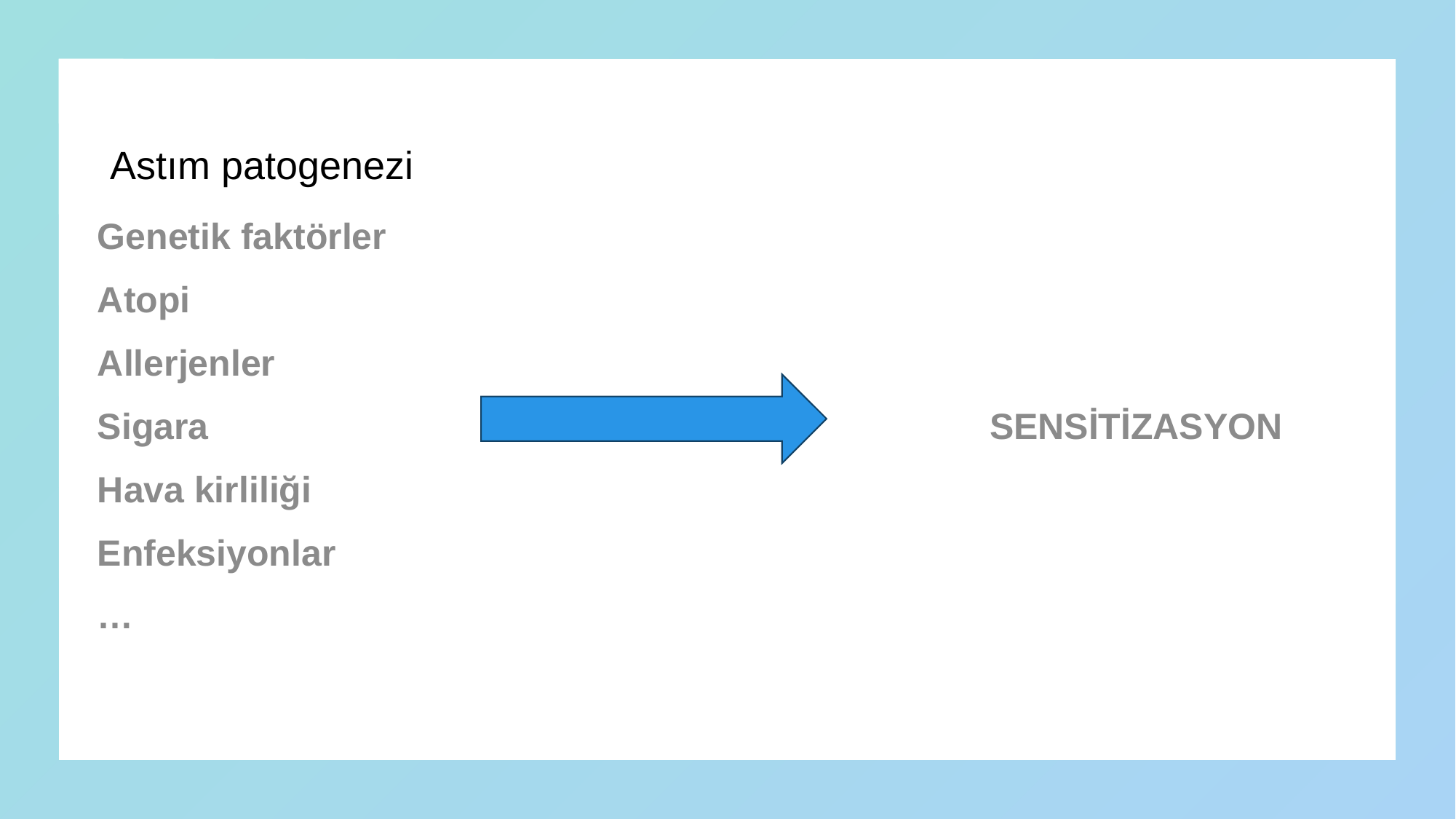

# Astım patogenezi
Genetik faktörler
Atopi
Allerjenler
Sigara                                                                             SENSİTİZASYON
Hava kirliliği
Enfeksiyonlar
…